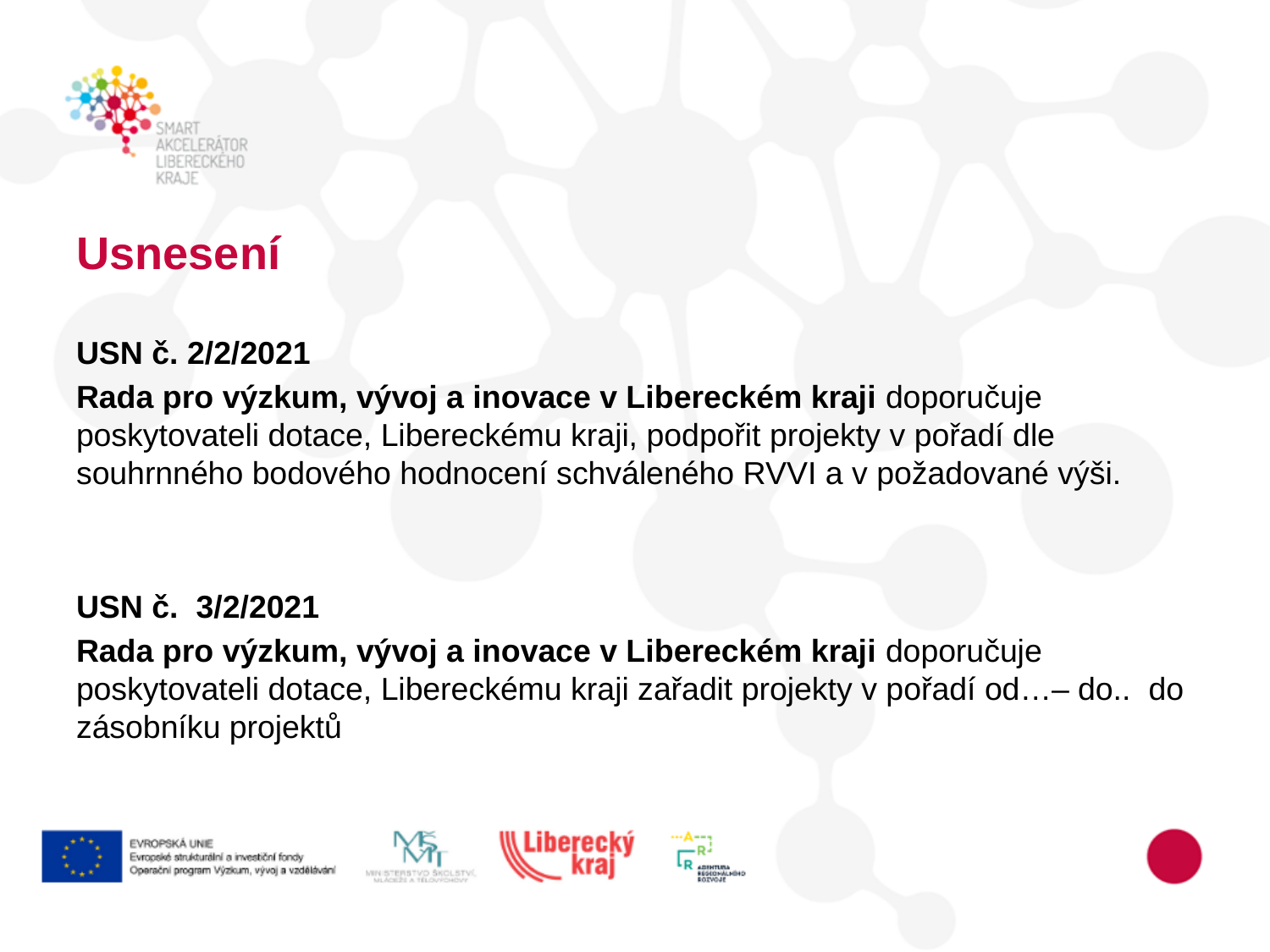

# Usnesení
USN č. 2/2/2021
Rada pro výzkum, vývoj a inovace v Libereckém kraji doporučuje poskytovateli dotace, Libereckému kraji, podpořit projekty v pořadí dle souhrnného bodového hodnocení schváleného RVVI a v požadované výši.

USN č.  3/2/2021
Rada pro výzkum, vývoj a inovace v Libereckém kraji doporučuje poskytovateli dotace, Libereckému kraji zařadit projekty v pořadí od…– do..  do zásobníku projektů